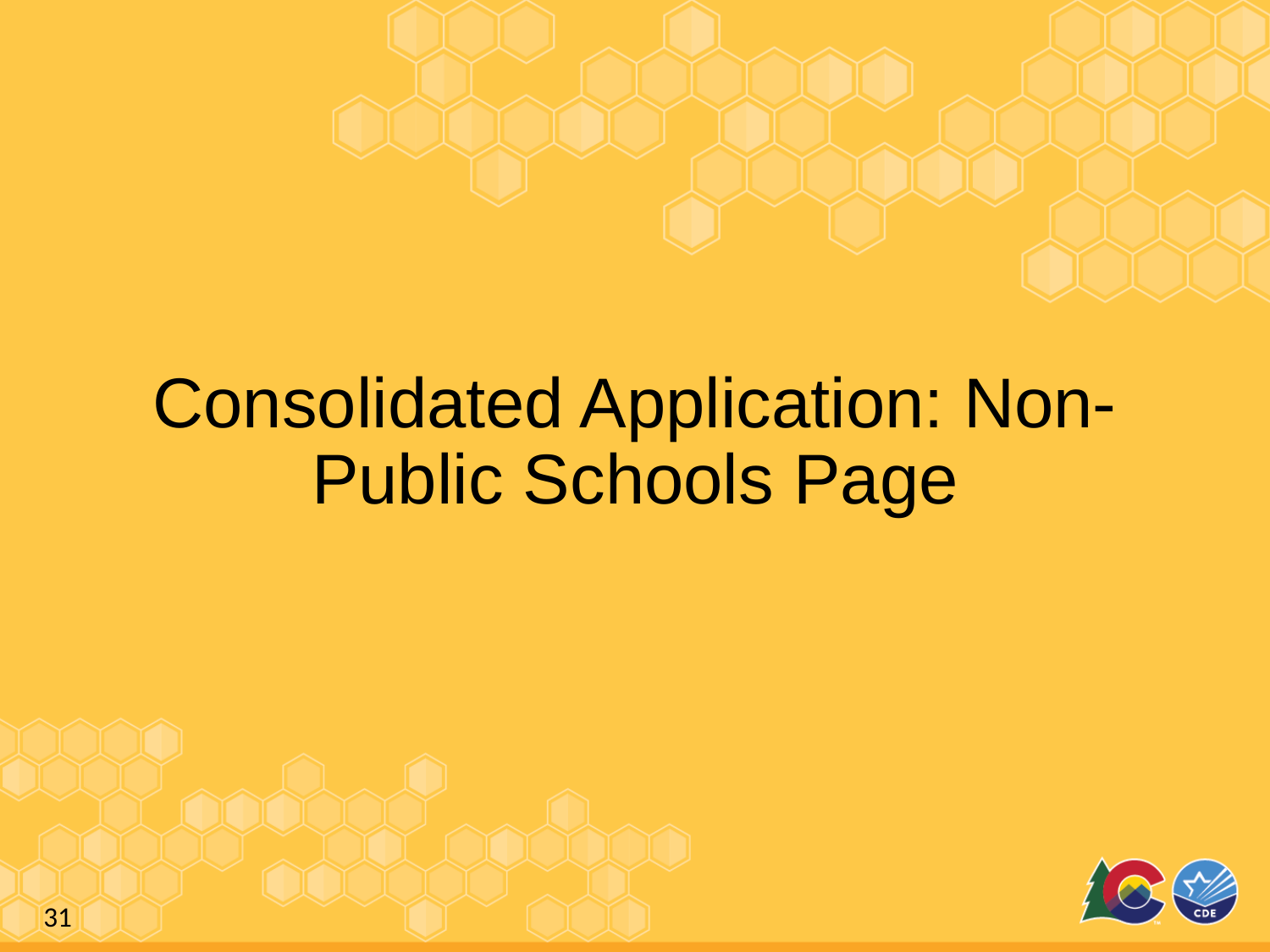

# Consolidated Application: Non-Public Schools Page
31